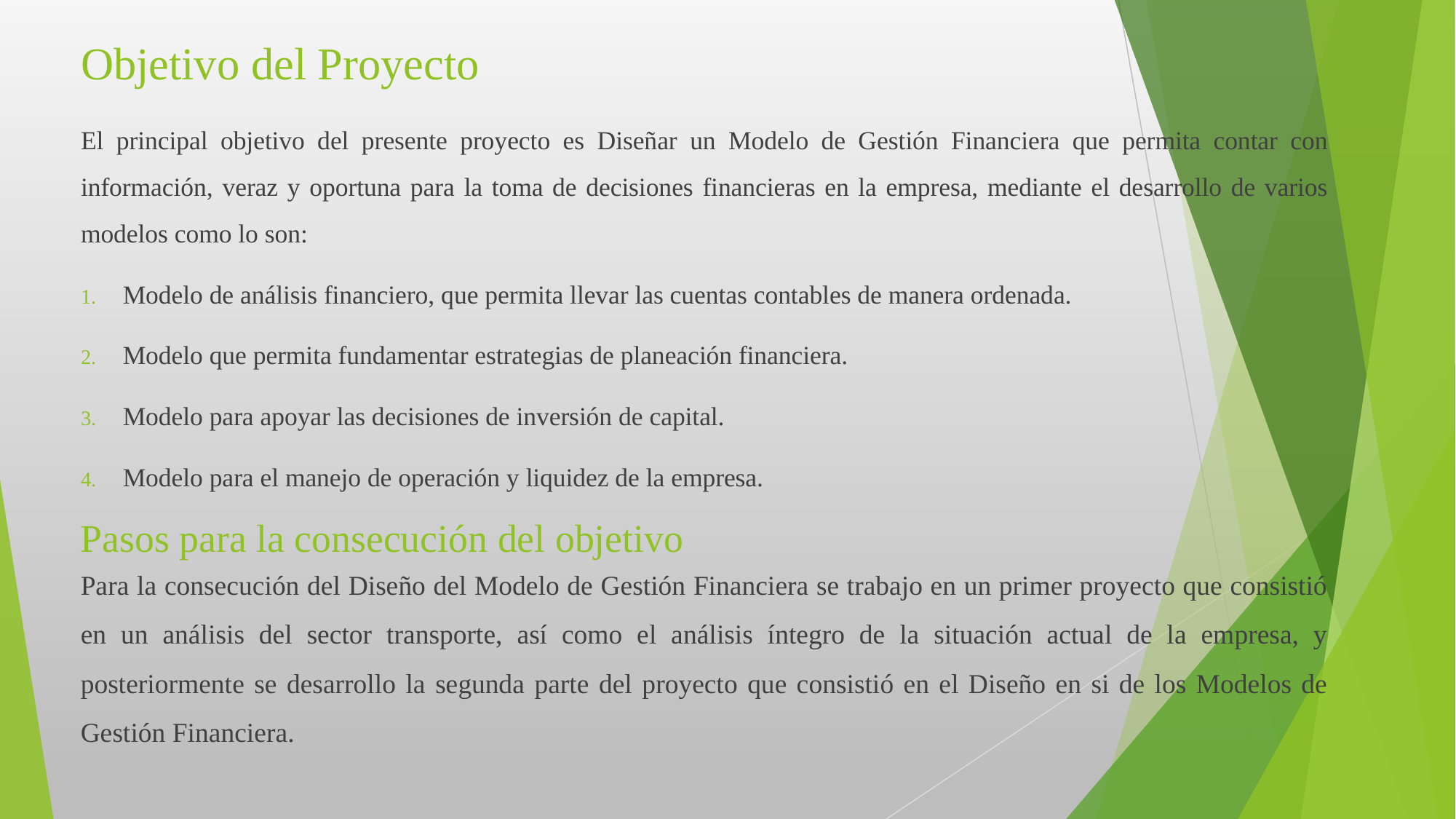

# Objetivo del Proyecto
El principal objetivo del presente proyecto es Diseñar un Modelo de Gestión Financiera que permita contar con información, veraz y oportuna para la toma de decisiones financieras en la empresa, mediante el desarrollo de varios modelos como lo son:
Modelo de análisis financiero, que permita llevar las cuentas contables de manera ordenada.
Modelo que permita fundamentar estrategias de planeación financiera.
Modelo para apoyar las decisiones de inversión de capital.
Modelo para el manejo de operación y liquidez de la empresa.

Para la consecución del Diseño del Modelo de Gestión Financiera se trabajo en un primer proyecto que consistió en un análisis del sector transporte, así como el análisis íntegro de la situación actual de la empresa, y posteriormente se desarrollo la segunda parte del proyecto que consistió en el Diseño en si de los Modelos de Gestión Financiera.
Pasos para la consecución del objetivo